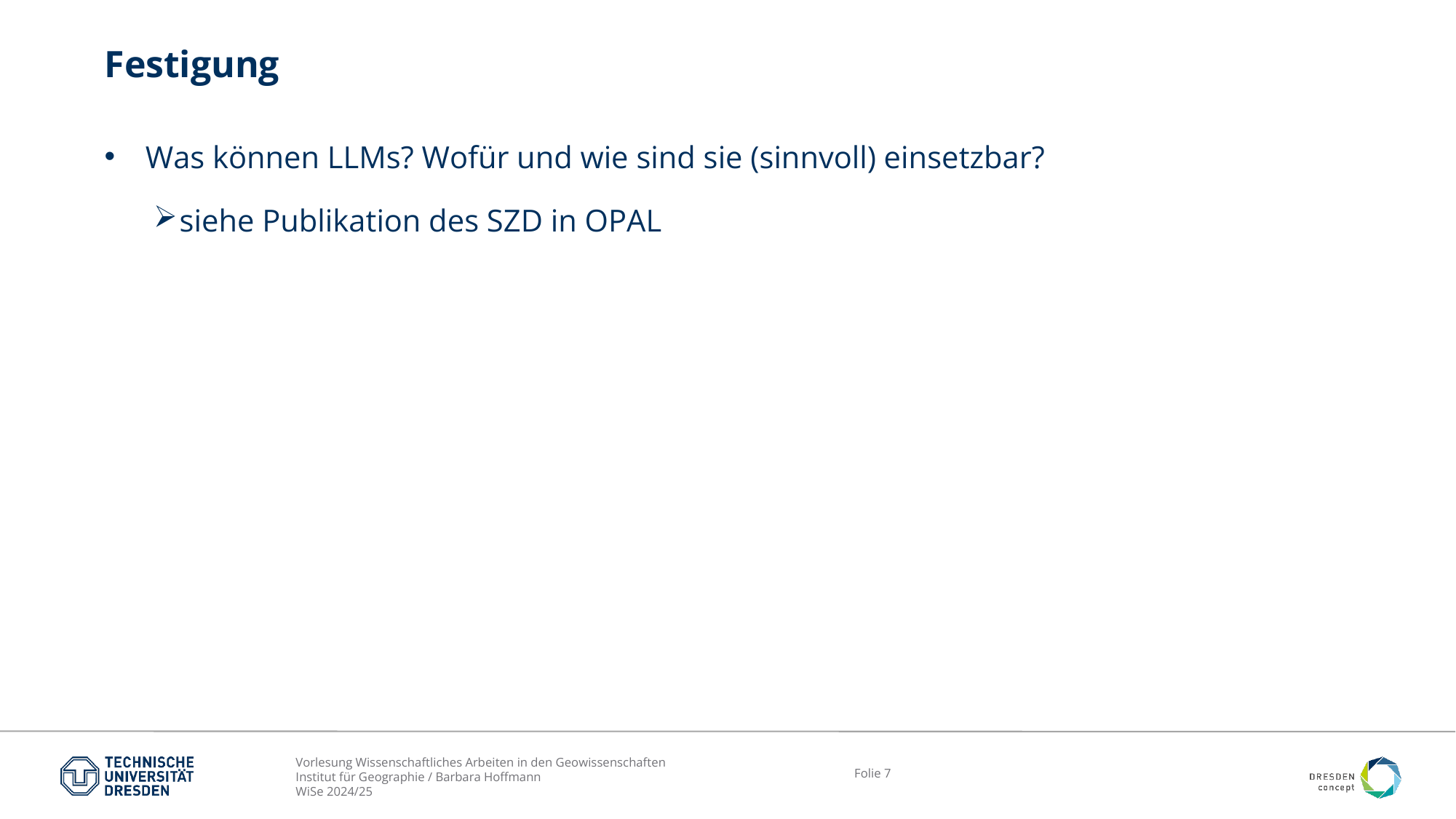

# Festigung
Was können LLMs? Wofür und wie sind sie (sinnvoll) einsetzbar?
siehe Publikation des SZD in OPAL